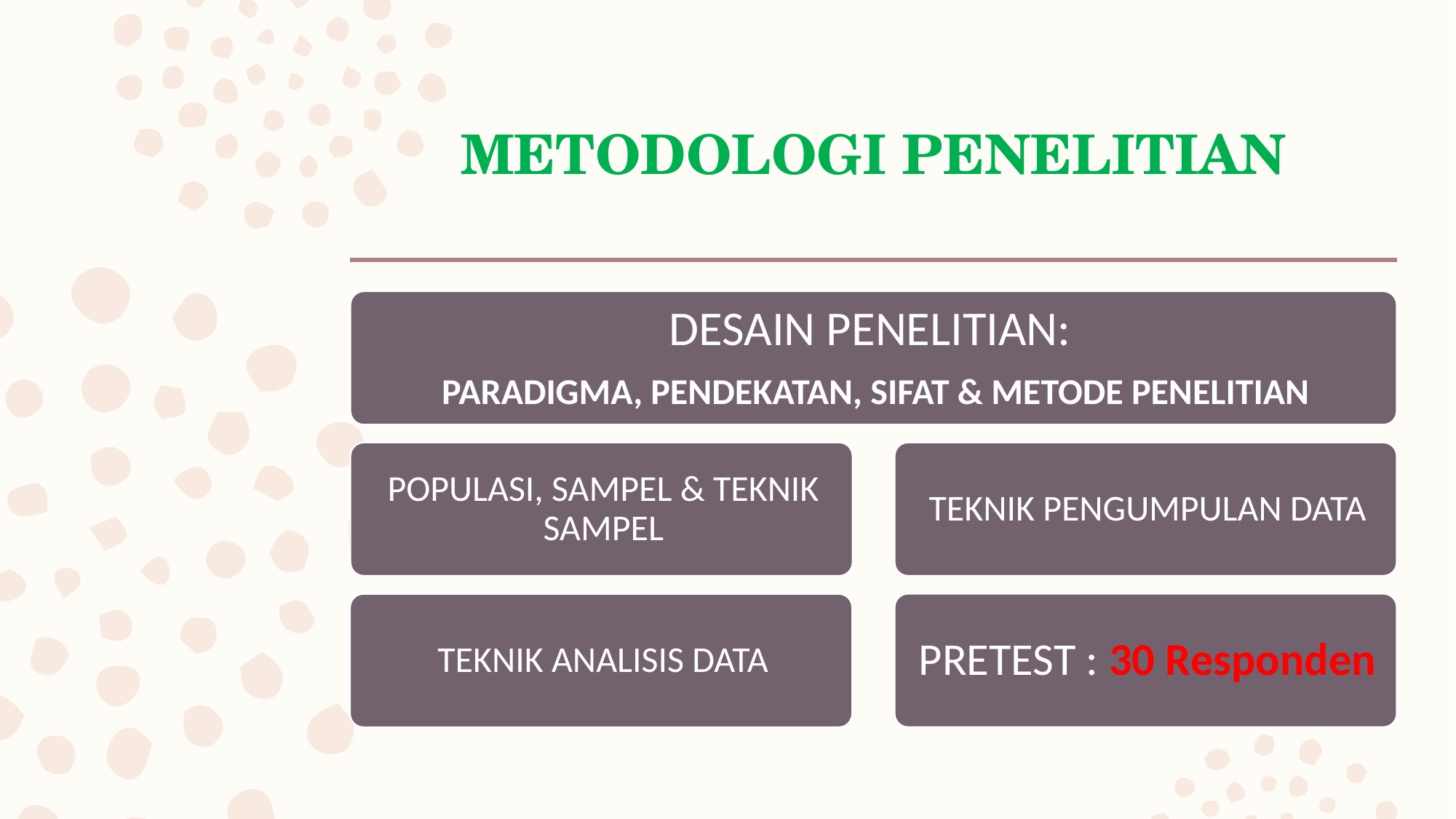

# METODOLOGI PENELITIAN
DESAIN PENELITIAN:
PARADIGMA, PENDEKATAN, SIFAT & METODE PENELITIAN
POPULASI, SAMPEL & TEKNIK SAMPEL
TEKNIK ANALISIS DATA
TEKNIK PENGUMPULAN DATA
PRETEST : 30 Responden